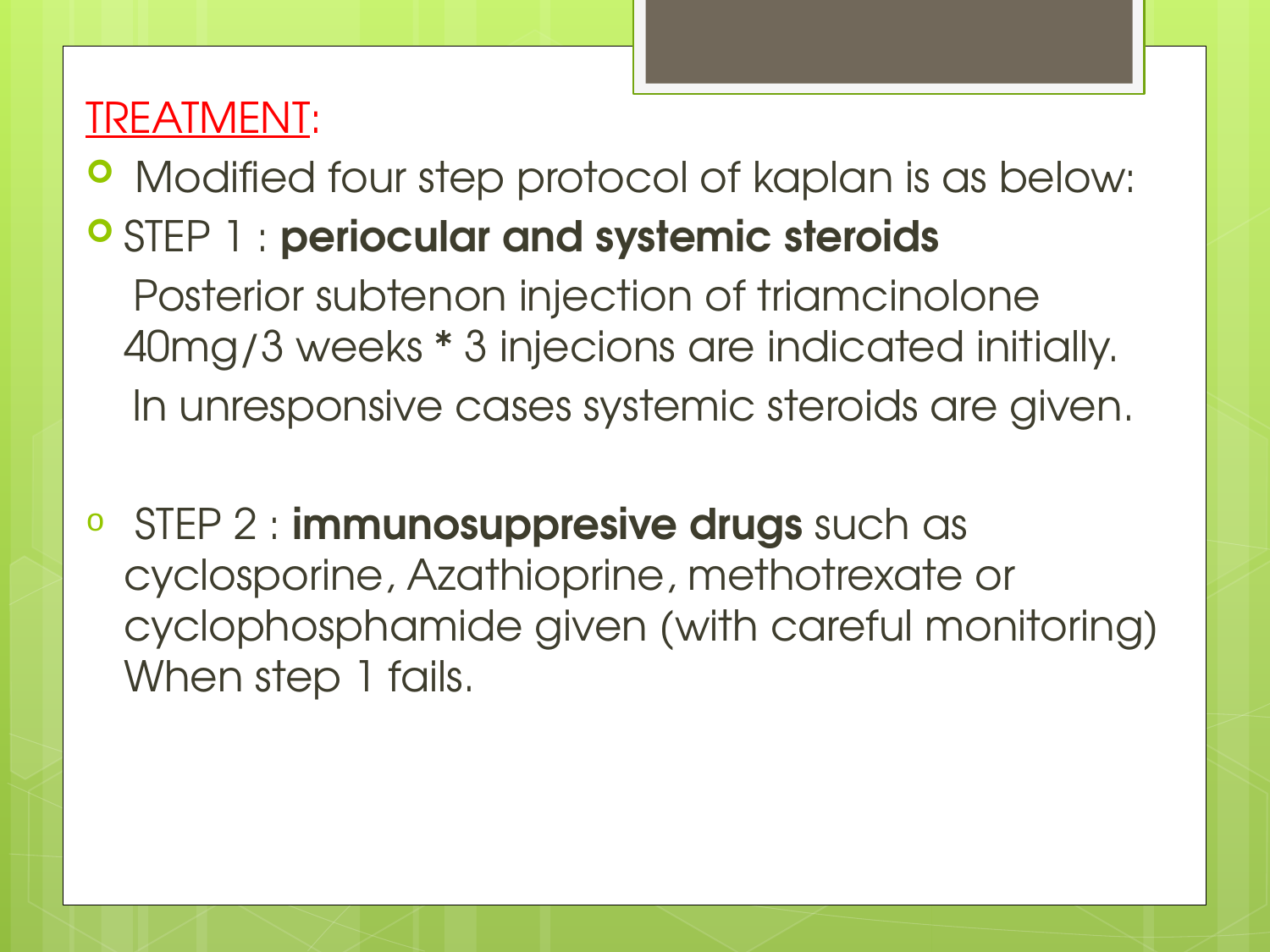

#
TREATMENT:
 Modified four step protocol of kaplan is as below:
STEP 1 : periocular and systemic steroids
    Posterior subtenon injection of triamcinolone 40mg/3 weeks * 3 injecions are indicated initially.
    In unresponsive cases systemic steroids are given.

 STEP 2 : immunosuppresive drugs such as cyclosporine, Azathioprine, methotrexate or cyclophosphamide given (with careful monitoring) When step 1 fails.